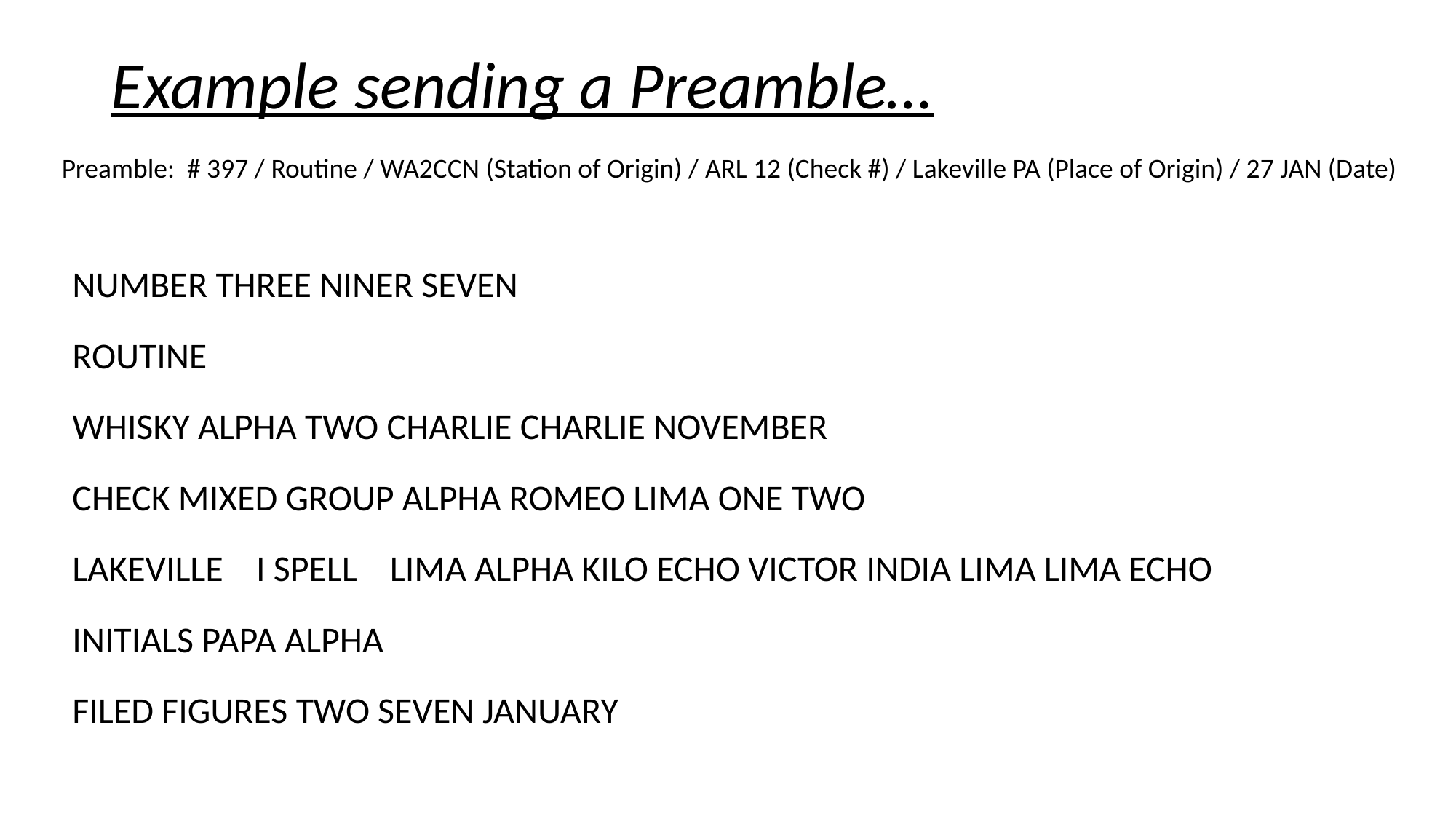

# Example sending a Preamble…
Preamble:  # 397 / Routine / WA2CCN (Station of Origin) / ARL 12 (Check #) / Lakeville PA (Place of Origin) / 27 JAN (Date)
NUMBER THREE NINER SEVEN
ROUTINE
WHISKY ALPHA TWO CHARLIE CHARLIE NOVEMBER
CHECK MIXED GROUP ALPHA ROMEO LIMA ONE TWO
LAKEVILLE    I SPELL    LIMA ALPHA KILO ECHO VICTOR INDIA LIMA LIMA ECHO
INITIALS PAPA ALPHA
FILED FIGURES TWO SEVEN JANUARY